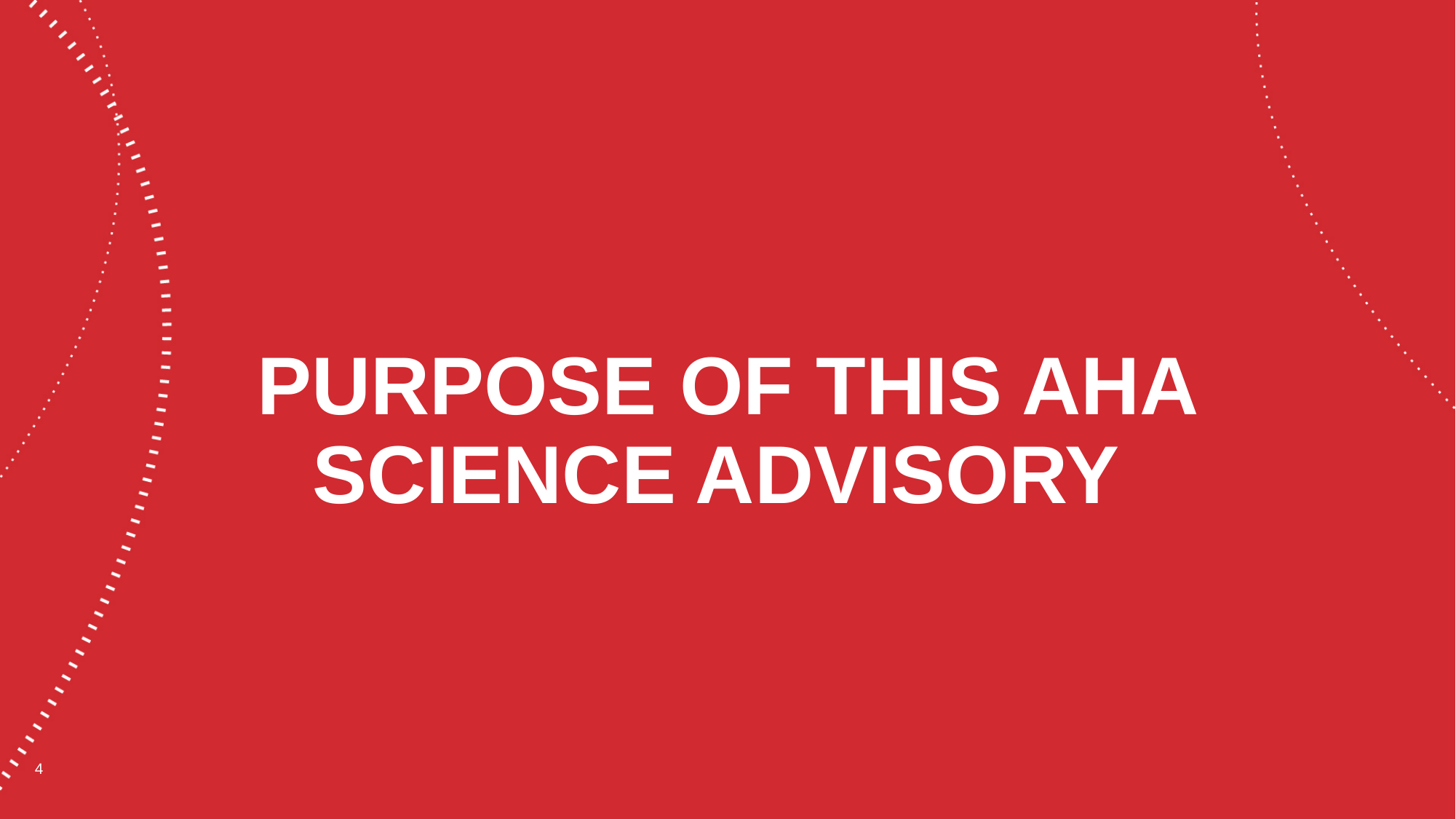

# Purpose of this AHA Science Advisory